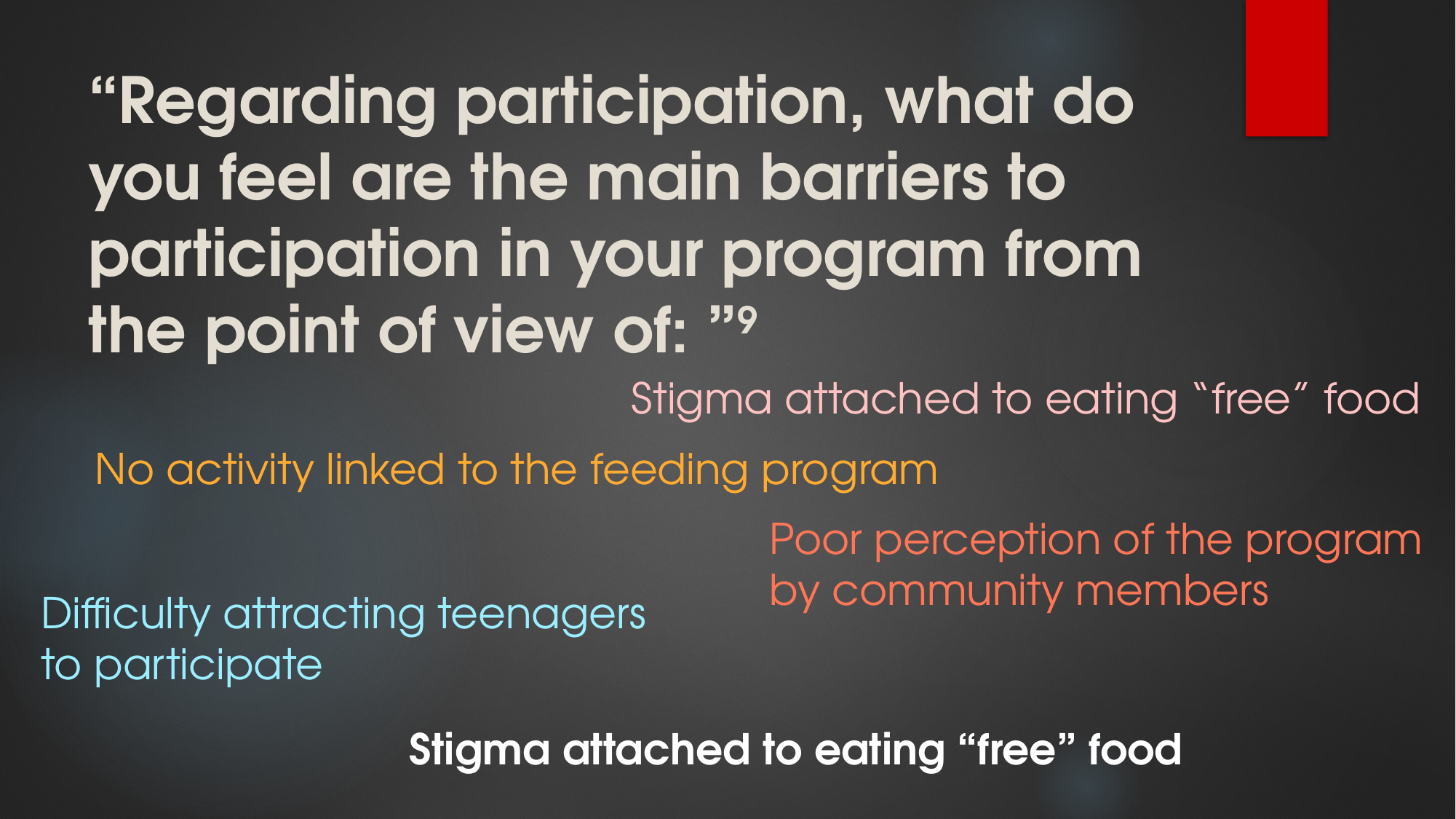

# “Regarding participation, what do you feel are the main barriers to participation in your program from the point of view of: ”9
Stigma attached to eating “free” food
No activity linked to the feeding program
Poor perception of the program by community members
Difficulty attracting teenagers
to participate
Stigma attached to eating “free” food